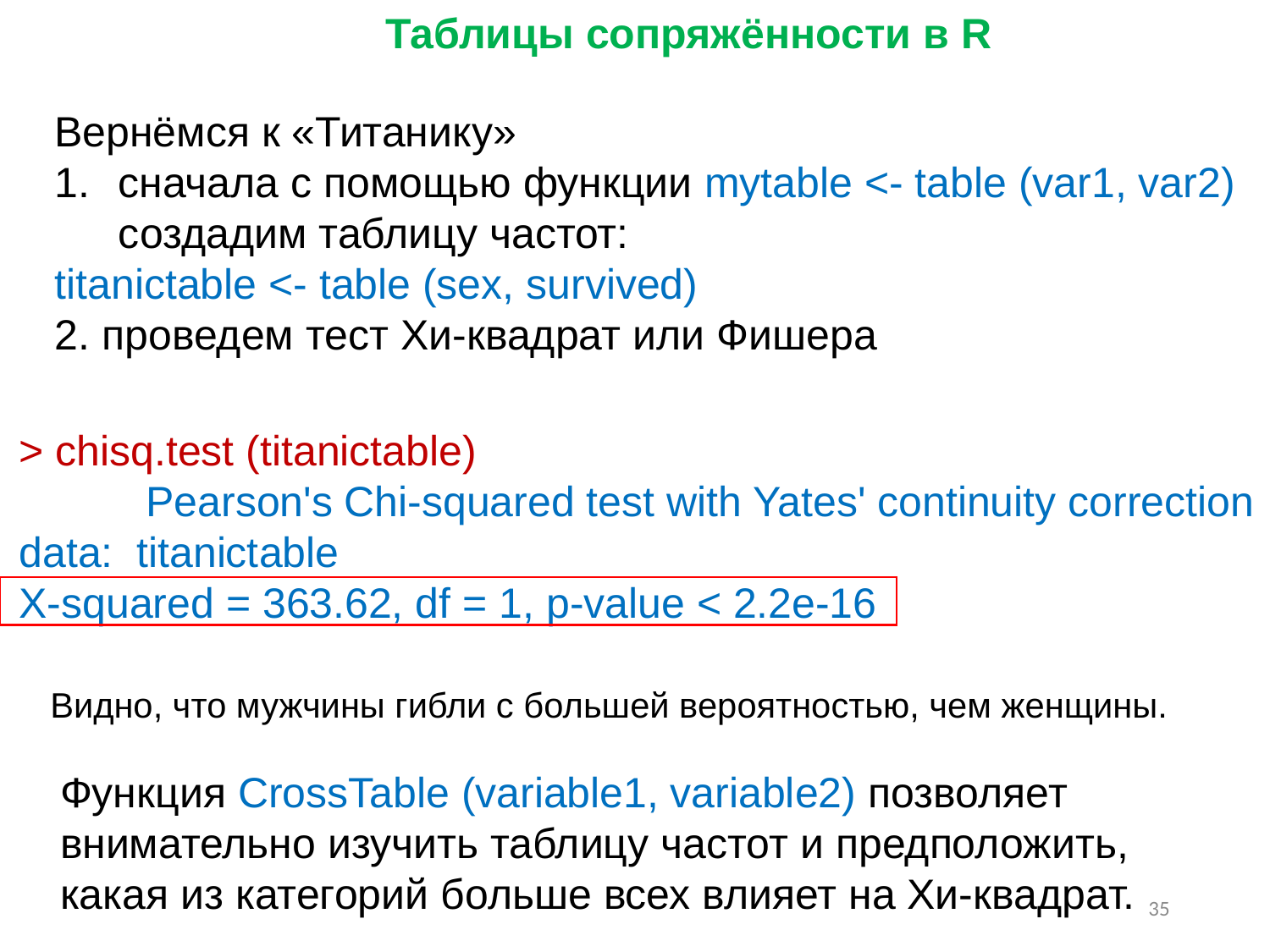

Таблицы сопряжённости в R
Вернёмся к «Титанику»
сначала с помощью функции mytable <- table (var1, var2) создадим таблицу частот:
titanictable <- table (sex, survived)
2. проведем тест Хи-квадрат или Фишера
> chisq.test (titanictable)
	Pearson's Chi-squared test with Yates' continuity correction
data:  titanictable
X-squared = 363.62, df = 1, p-value < 2.2e-16

Видно, что мужчины гибли с большей вероятностью, чем женщины.
Функция CrossTable (variable1, variable2) позволяет внимательно изучить таблицу частот и предположить, какая из категорий больше всех влияет на Хи-квадрат.
35